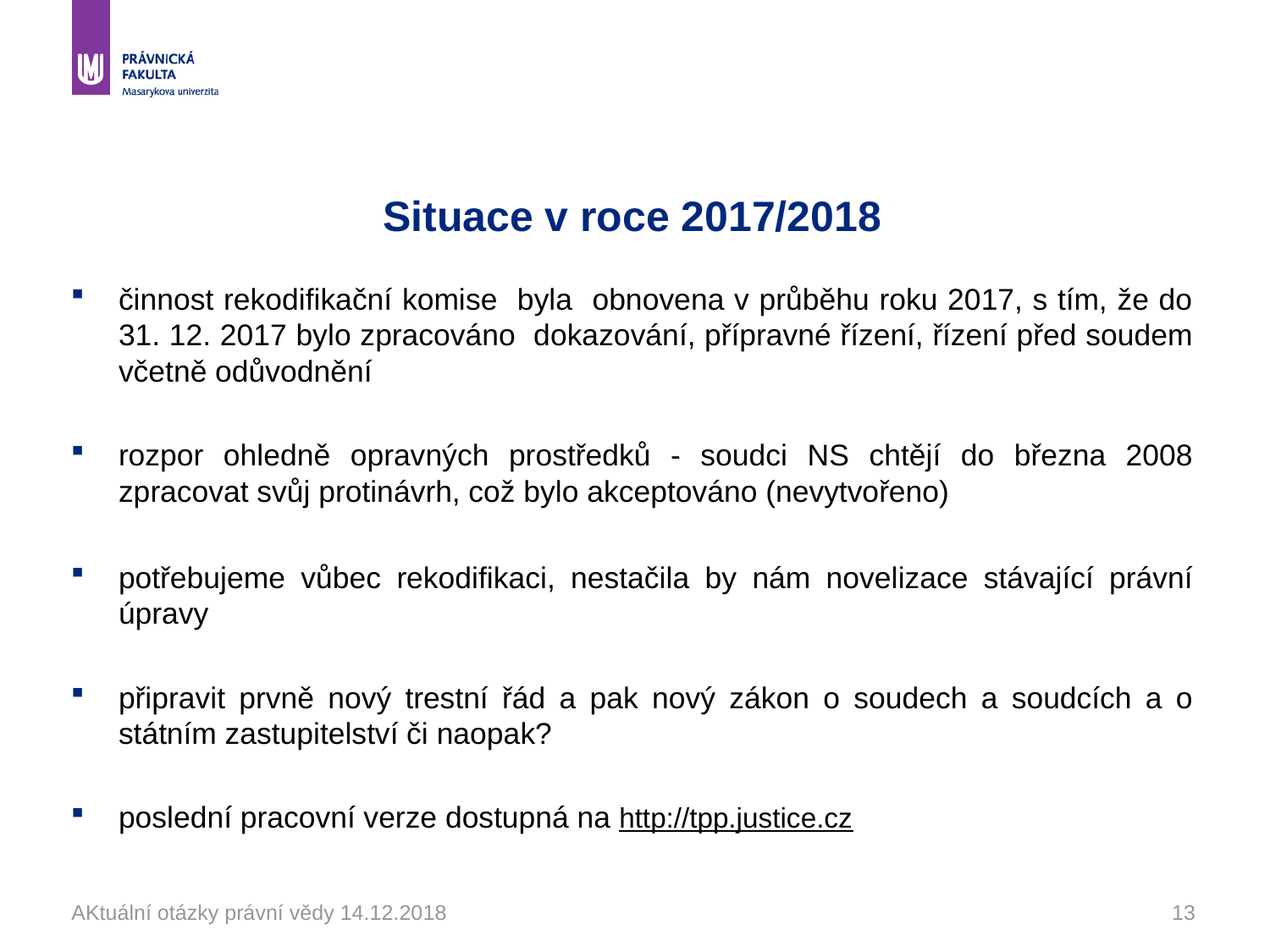

# Situace v roce 2017/2018
činnost rekodifikační komise  byla  obnovena v průběhu roku 2017, s tím, že do 31. 12. 2017 bylo zpracováno  dokazování, přípravné řízení, řízení před soudem včetně odůvodnění

rozpor ohledně opravných prostředků - soudci NS chtějí do března 2008 zpracovat svůj protinávrh, což bylo akceptováno (nevytvořeno)

potřebujeme vůbec rekodifikaci, nestačila by nám novelizace stávající právní úpravy

připravit prvně nový trestní řád a pak nový zákon o soudech a soudcích a o státním zastupitelství či naopak?

poslední pracovní verze dostupná na http://tpp.justice.cz

AKtuální otázky právní vědy 14.12.2018
13